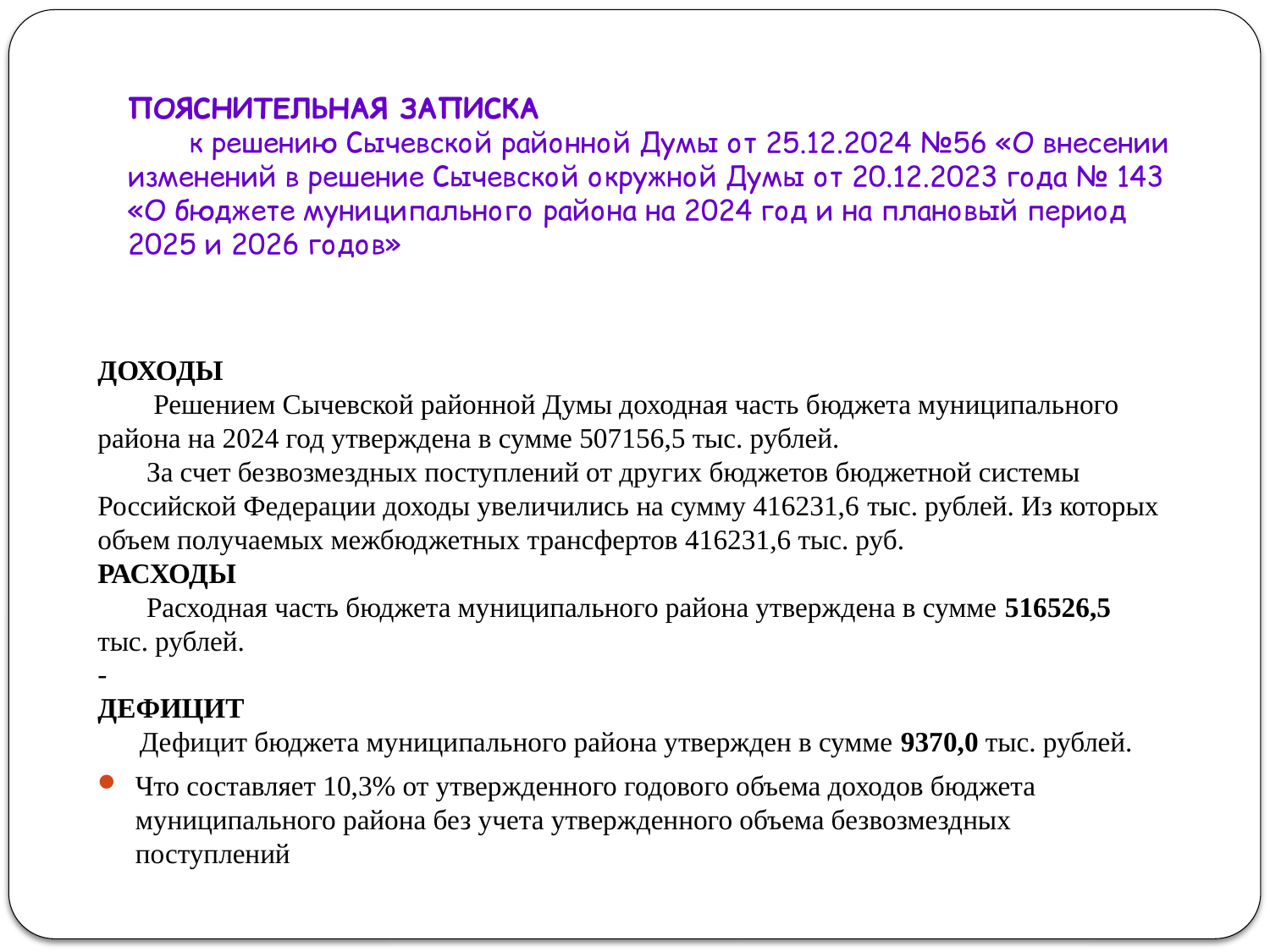

# ПОЯСНИТЕЛЬНАЯ ЗАПИСКА к решению Сычевской районной Думы от 25.12.2024 №56 «О внесении изменений в решение Сычевской окружной Думы от 20.12.2023 года № 143 «О бюджете муниципального района на 2024 год и на плановый период 2025 и 2026 годов»
ДОХОДЫ
        Решением Сычевской районной Думы доходная часть бюджета муниципального района на 2024 год утверждена в сумме 507156,5 тыс. рублей.
       За счет безвозмездных поступлений от других бюджетов бюджетной системы Российской Федерации доходы увеличились на сумму 416231,6 тыс. рублей. Из которых объем получаемых межбюджетных трансфертов 416231,6 тыс. руб.
РАСХОДЫ
       Расходная часть бюджета муниципального района утверждена в сумме 516526,5 тыс. рублей.
-
ДЕФИЦИТ
      Дефицит бюджета муниципального района утвержден в сумме 9370,0 тыс. рублей.
Что составляет 10,3% от утвержденного годового объема доходов бюджета муниципального района без учета утвержденного объема безвозмездных поступлений